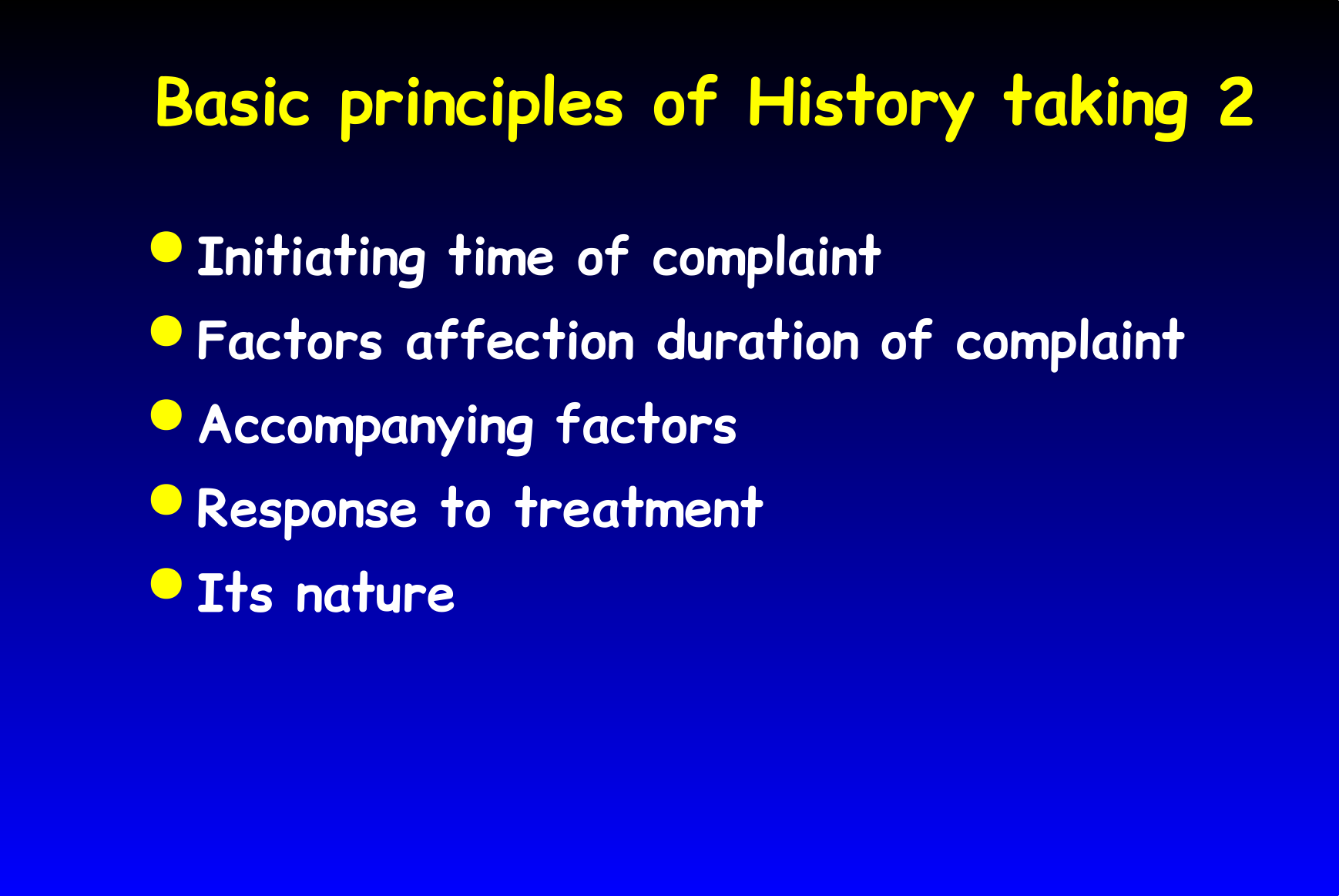

# Basic principles of History taking 2
Initiating time of complaint
Factors affection duration of complaint
Accompanying factors
Response to treatment
Its nature